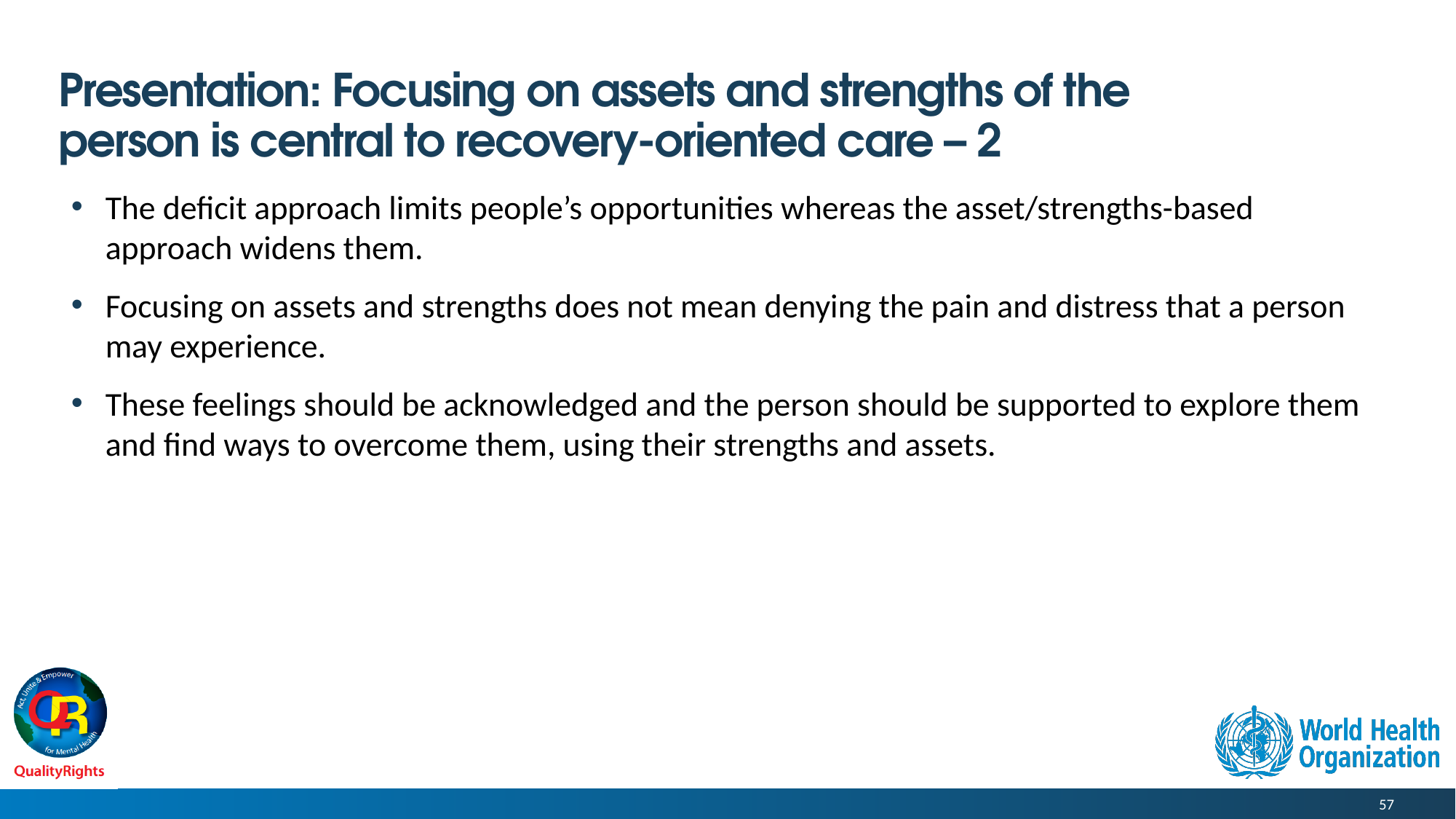

# Presentation: Focusing on assets and strengths of the person is central to recovery-oriented care – 2
The deficit approach limits people’s opportunities whereas the asset/strengths-based approach widens them.
Focusing on assets and strengths does not mean denying the pain and distress that a person may experience.
These feelings should be acknowledged and the person should be supported to explore them and find ways to overcome them, using their strengths and assets.